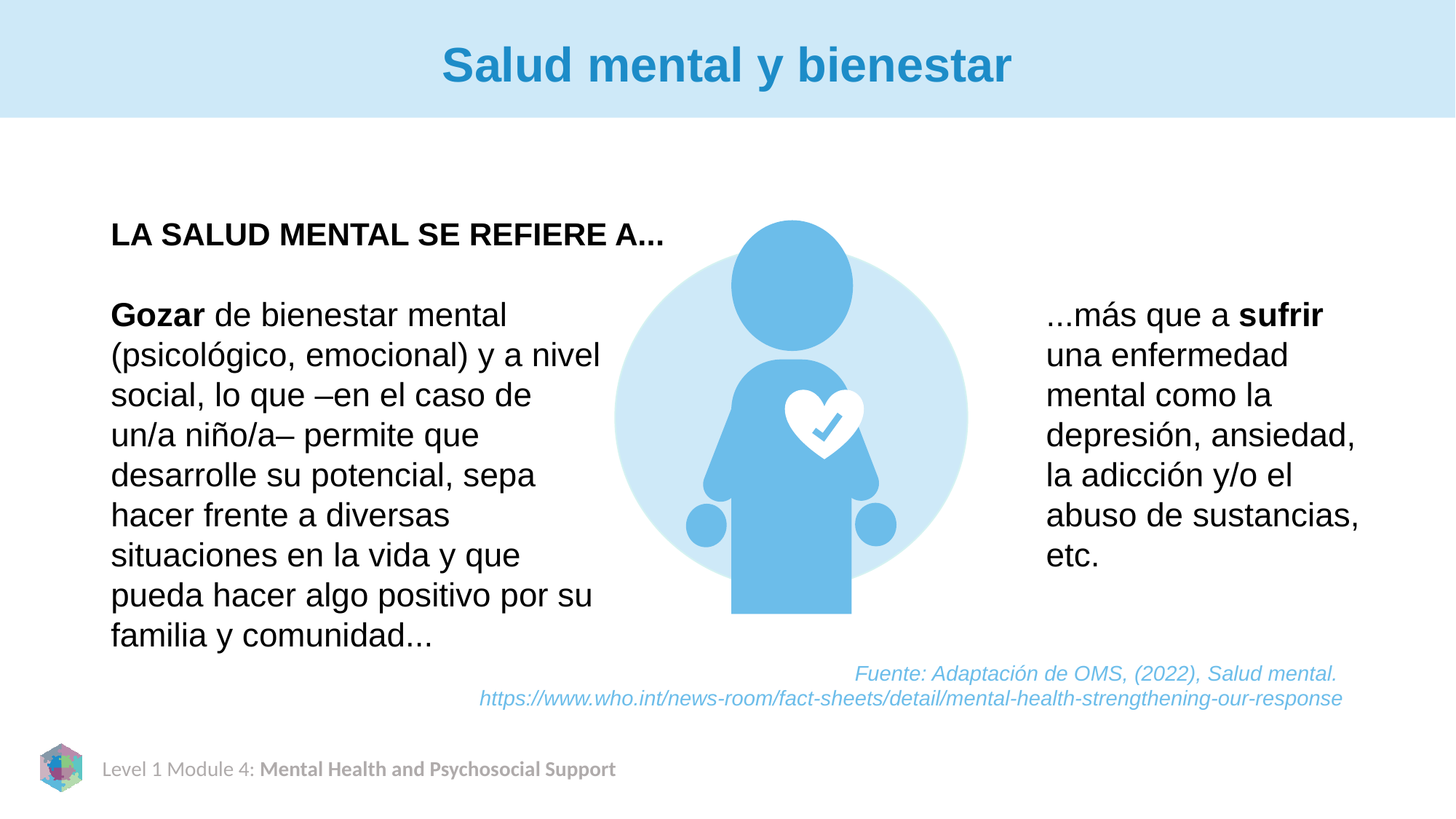

# Salud mental y bienestar
LA SALUD MENTAL SE REFIERE A...

Gozar de bienestar mental (psicológico, emocional) y a nivel social, lo que –en el caso de un/a niño/a– permite que desarrolle su potencial, sepa hacer frente a diversas situaciones en la vida y que pueda hacer algo positivo por su familia y comunidad...
...más que a sufrir una enfermedad mental como la depresión, ansiedad, la adicción y/o el abuso de sustancias, etc.
Fuente: Adaptación de OMS, (2022), Salud mental.
https://www.who.int/news-room/fact-sheets/detail/mental-health-strengthening-our-response